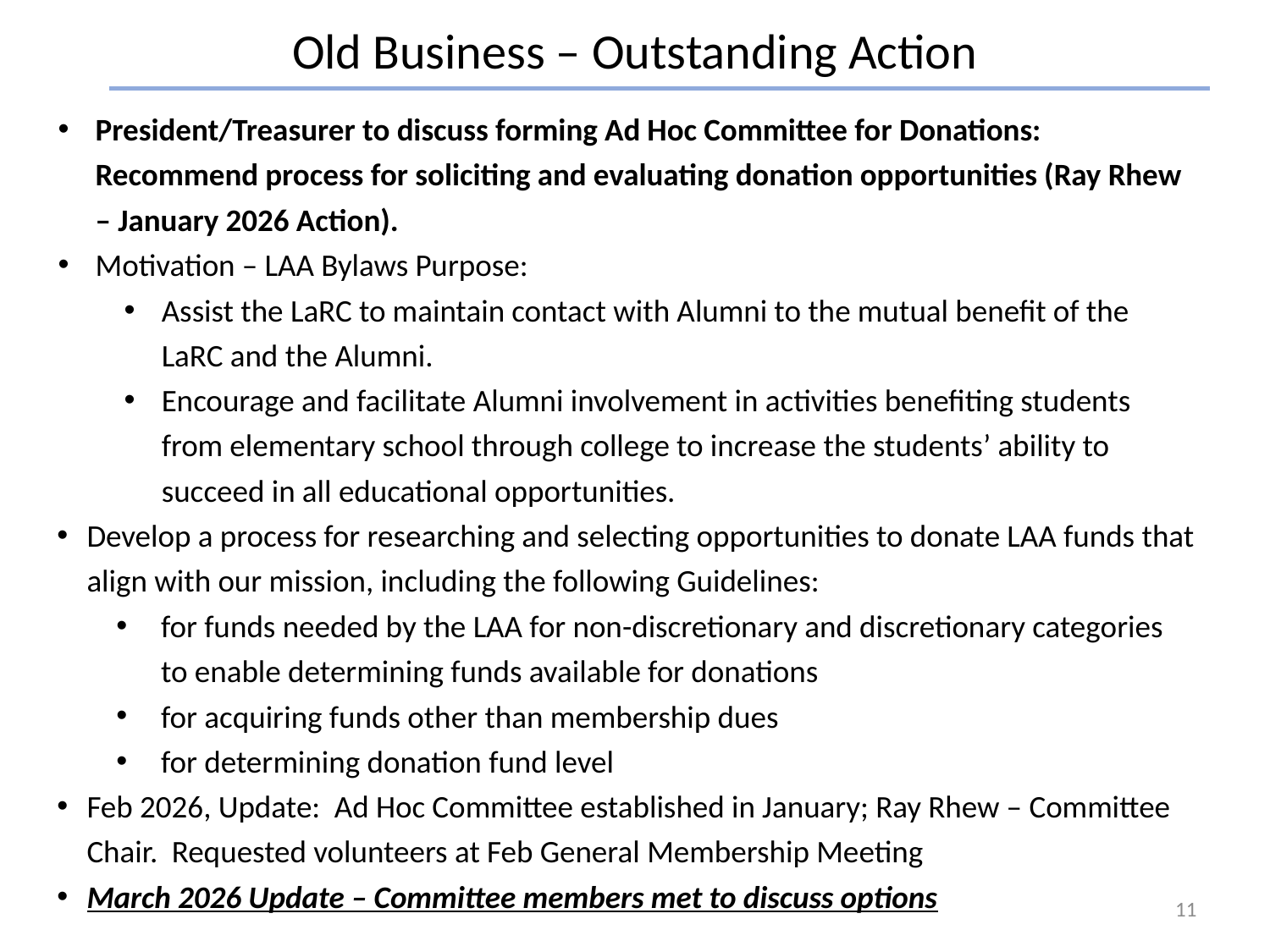

# Old Business – Outstanding Action

President/Treasurer to discuss forming Ad Hoc Committee for Donations: Recommend process for soliciting and evaluating donation opportunities (Ray Rhew – January 2026 Action).
Motivation – LAA Bylaws Purpose:
Assist the LaRC to maintain contact with Alumni to the mutual benefit of the LaRC and the Alumni.
Encourage and facilitate Alumni involvement in activities benefiting students from elementary school through college to increase the students’ ability to succeed in all educational opportunities.
Develop a process for researching and selecting opportunities to donate LAA funds that align with our mission, including the following Guidelines:
for funds needed by the LAA for non-discretionary and discretionary categories to enable determining funds available for donations
for acquiring funds other than membership dues
for determining donation fund level
Feb 2026, Update:  Ad Hoc Committee established in January; Ray Rhew – Committee Chair.  Requested volunteers at Feb General Membership Meeting
March 2026 Update – Committee members met to discuss options

11